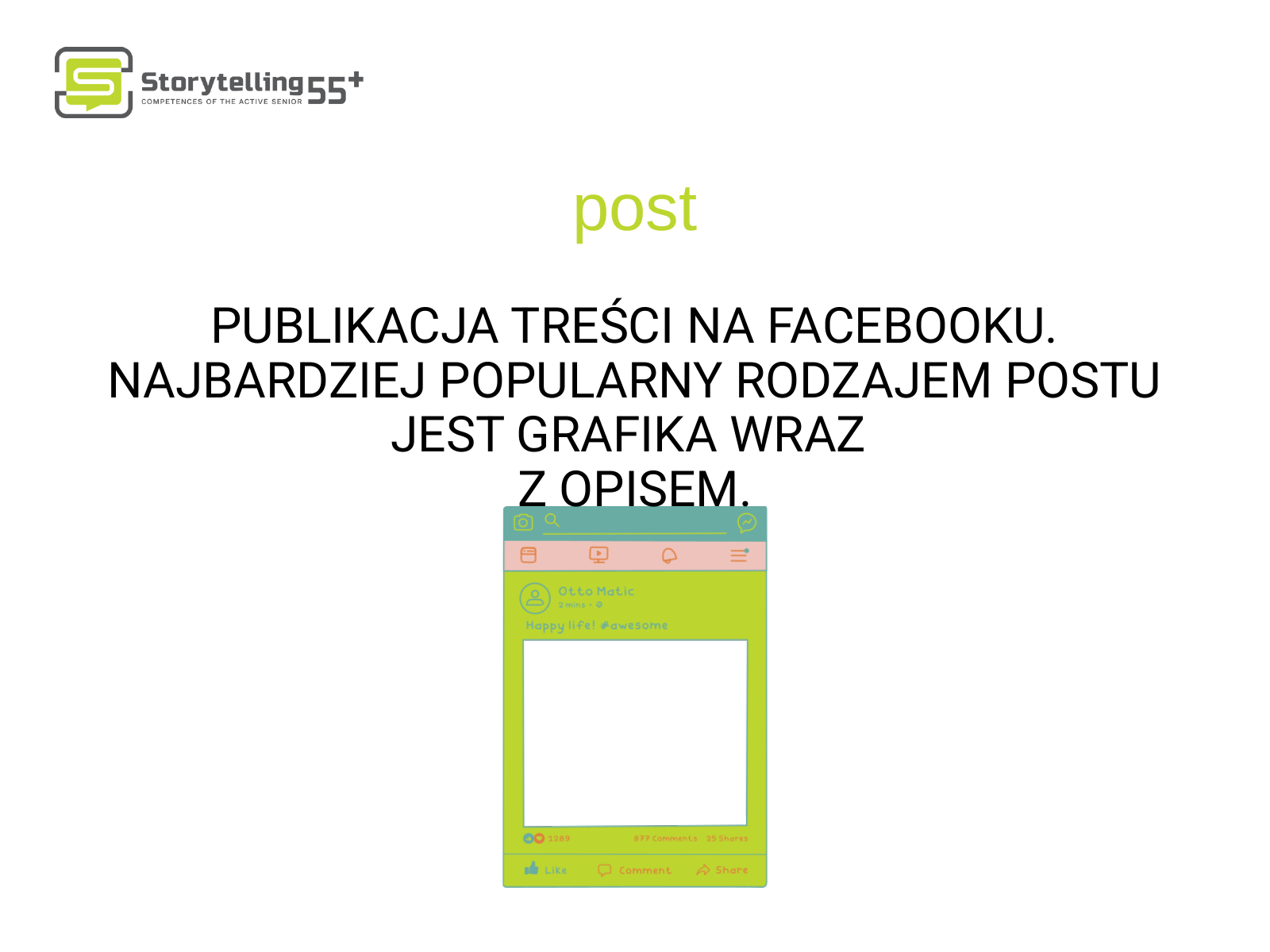

post

PUBLIKACJA TREŚCI NA FACEBOOKU. NAJBARDZIEJ POPULARNY RODZAJEM POSTU JEST GRAFIKA WRAZ
Z OPISEM.